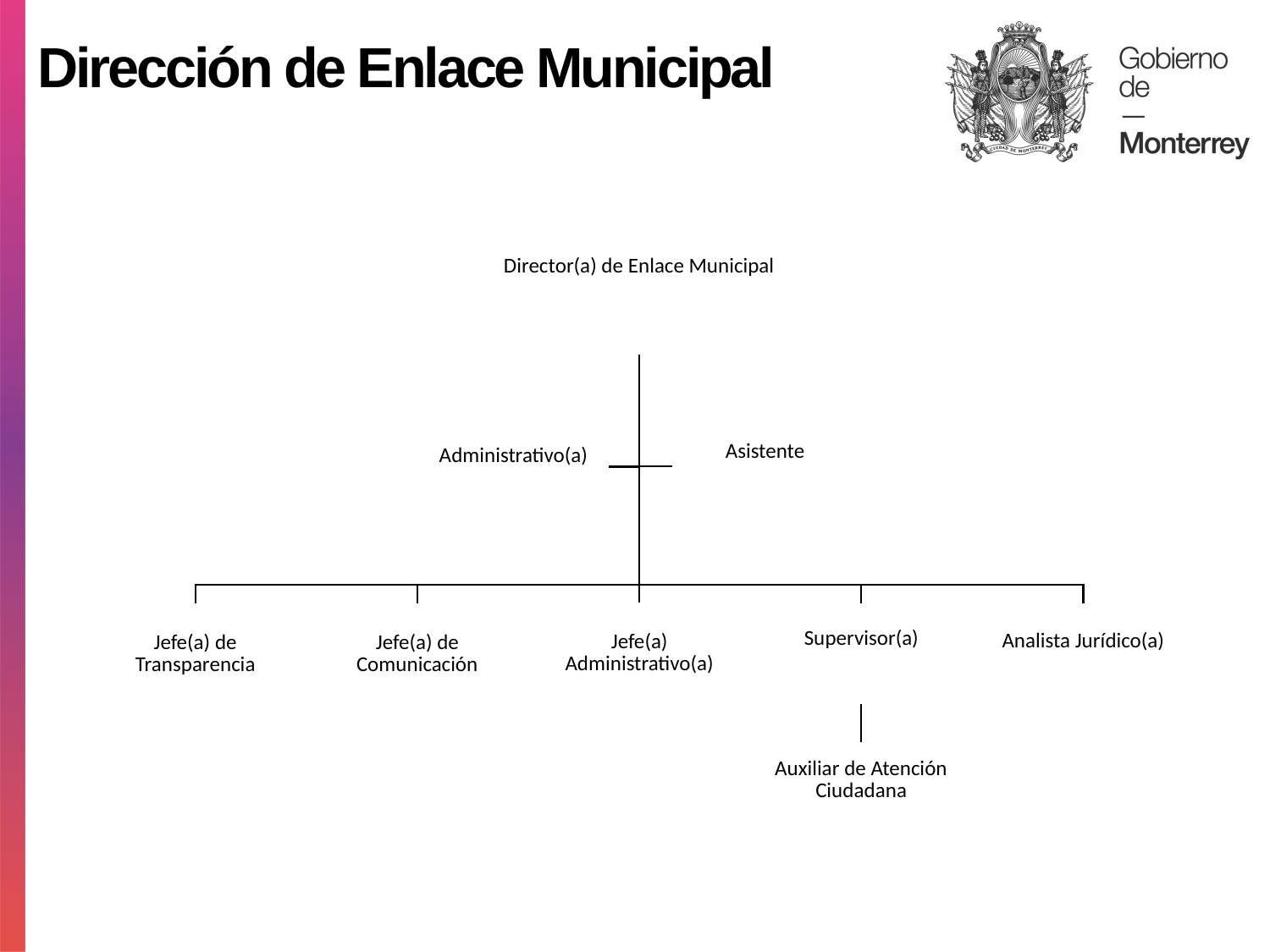

Dirección de Enlace Municipal
Director(a) de Enlace Municipal

Jefe(a) de Transparencia
Jefe(a) de Comunicación
Jefe(a) Administrativo(a)
Supervisor(a)

Auxiliar de Atención Ciudadana
Analista Jurídico(a)
Administrativo(a)

Asistente